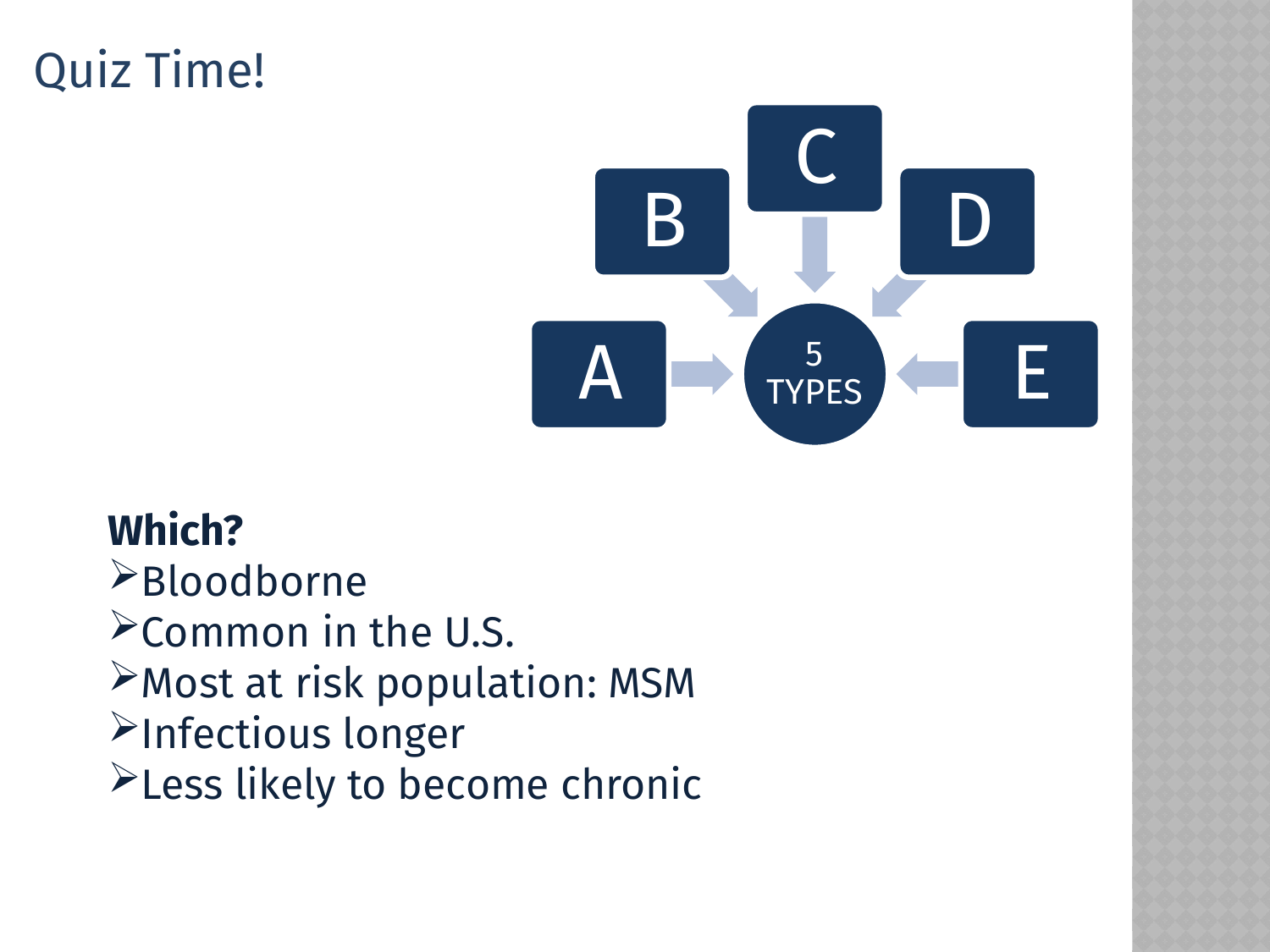

Quiz Time!
5 TYPES
A
B
C
D
E
Which?
Bloodborne
Common in the U.S.
Most at risk population: MSM
Infectious longer
Less likely to become chronic